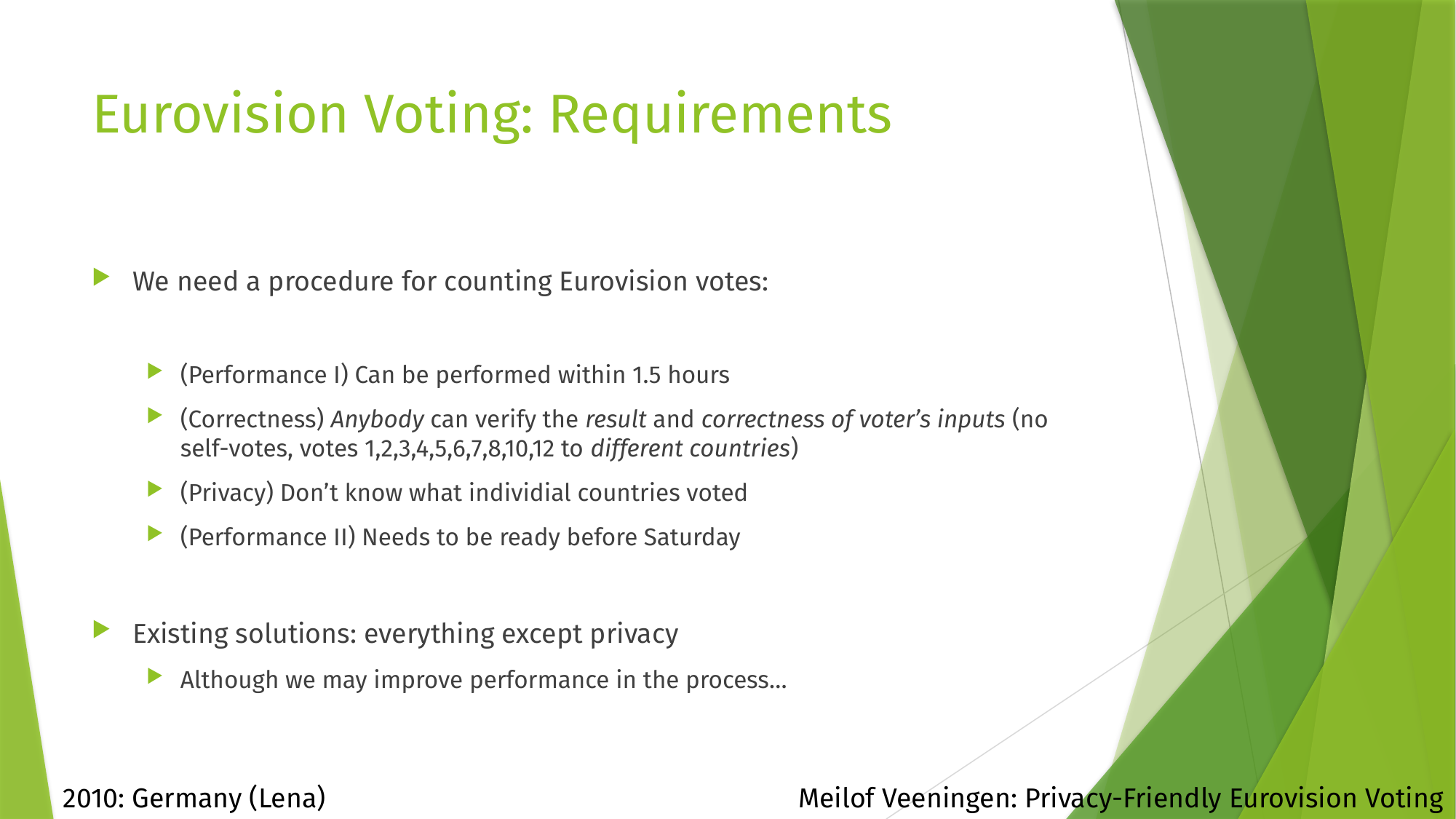

# Eurovision Voting: Requirements
We need a procedure for counting Eurovision votes:

(Performance I) Can be performed within 1.5 hours
(Correctness) Anybody can verify the result and correctness of voter’s inputs (no self-votes, votes 1,2,3,4,5,6,7,8,10,12 to different countries)
(Privacy) Don’t know what individial countries voted
(Performance II) Needs to be ready before Saturday

Existing solutions: everything except privacy
Although we may improve performance in the process…

2010: Germany (Lena)
Meilof Veeningen: Privacy-Friendly Eurovision Voting